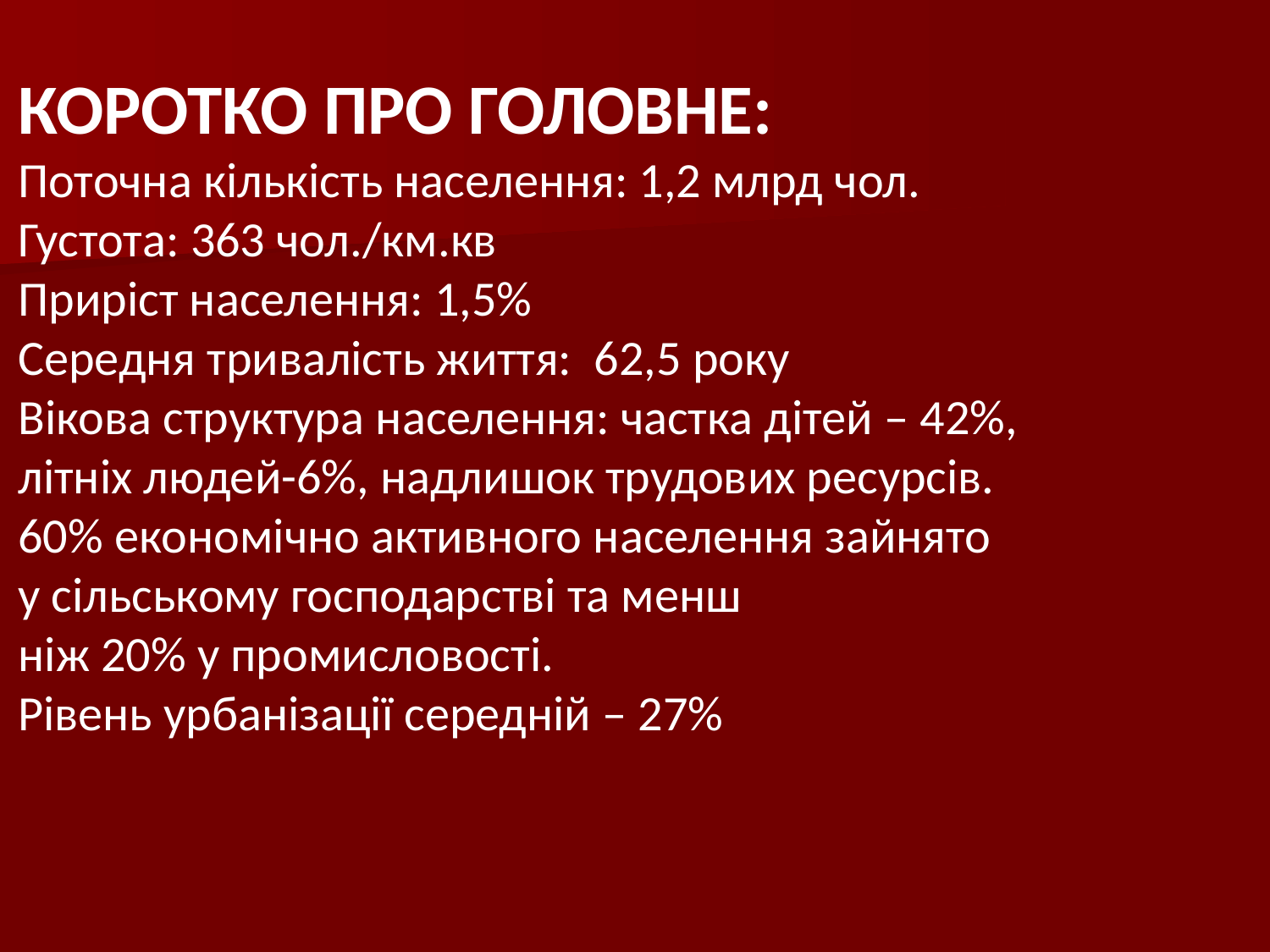

КОРОТКО ПРО ГОЛОВНЕ:
Поточна кількість населення: 1,2 млрд чол.
Густота: 363 чол./км.кв
Приріст населення: 1,5%
Середня тривалість життя:  62,5 року
Вікова структура населення: частка дітей – 42%,
літніх людей-6%, надлишок трудових ресурсів.
60% економічно активного населення зайнято
у сільському господарстві та менш
ніж 20% у промисловості.
Рівень урбанізації середній – 27%